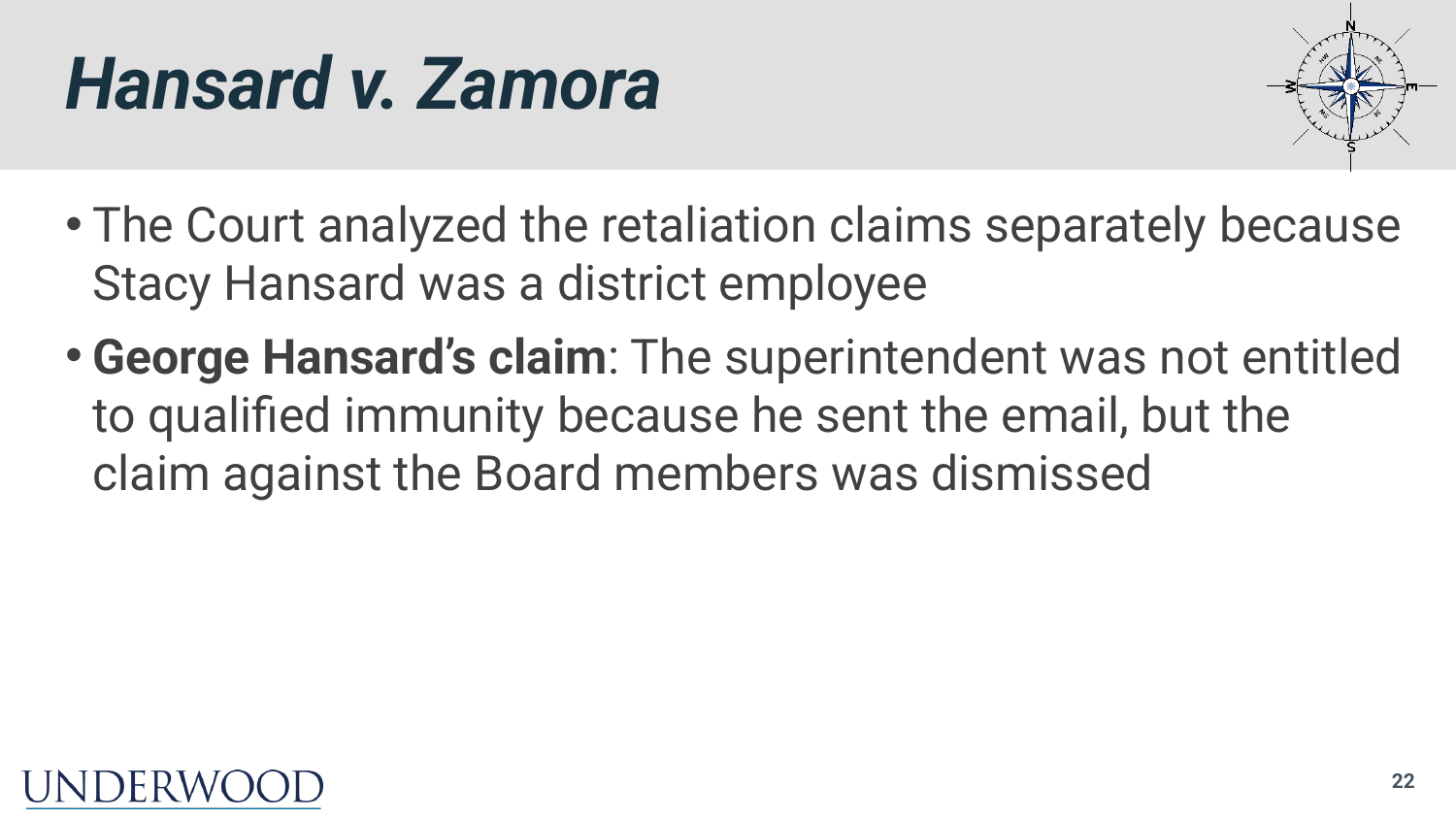

# Hansard v. Zamora
The Court analyzed the retaliation claims separately because Stacy Hansard was a district employee
George Hansard’s claim: The superintendent was not entitled to qualified immunity because he sent the email, but the claim against the Board members was dismissed
22